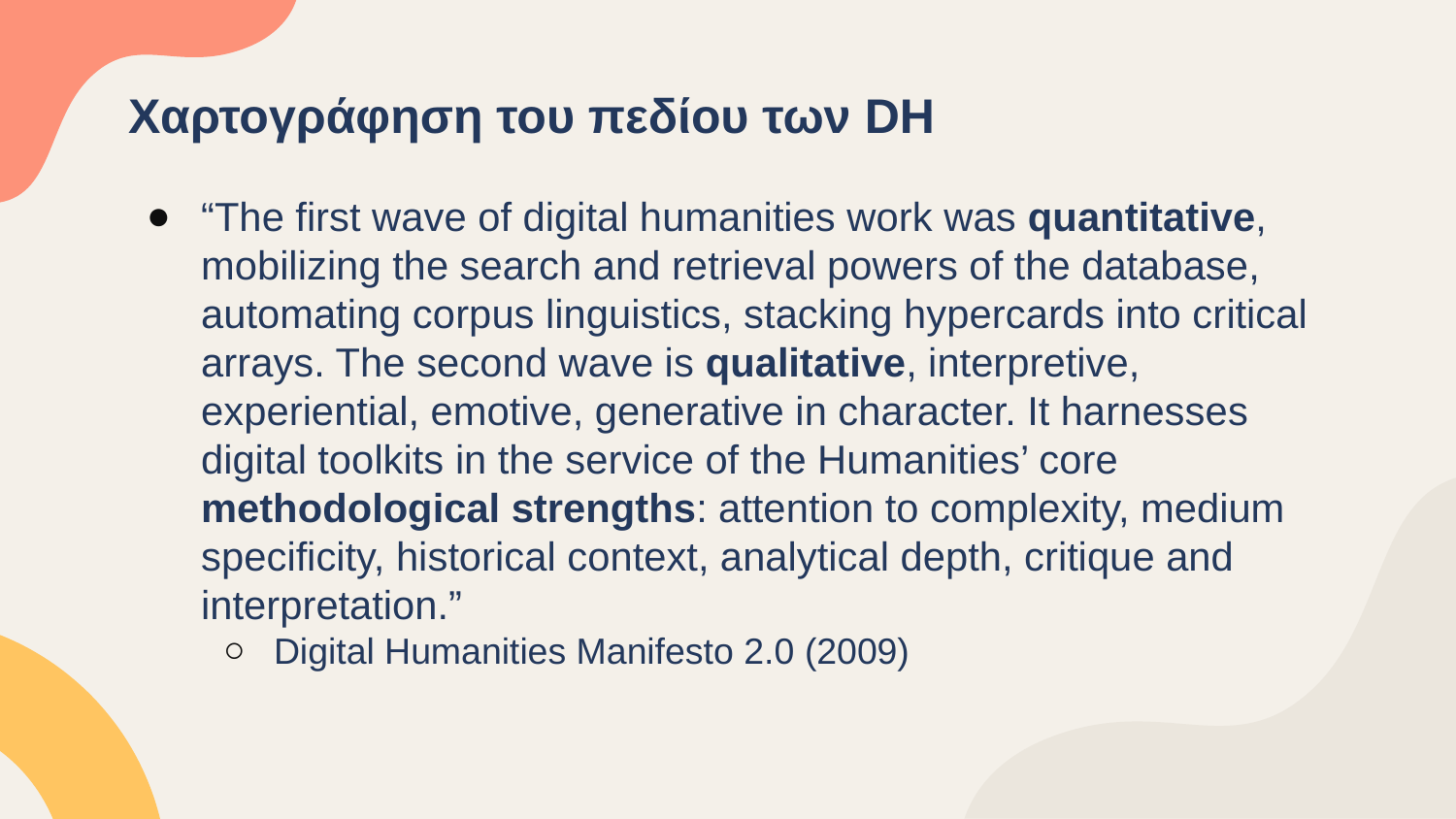

# Χαρτογράφηση του πεδίου των DH
“The first wave of digital humanities work was quantitative, mobilizing the search and retrieval powers of the database, automating corpus linguistics, stacking hypercards into critical arrays. The second wave is qualitative, interpretive, experiential, emotive, generative in character. It harnesses digital toolkits in the service of the Humanities’ core methodological strengths: attention to complexity, medium specificity, historical context, analytical depth, critique and interpretation.”
Digital Humanities Manifesto 2.0 (2009)